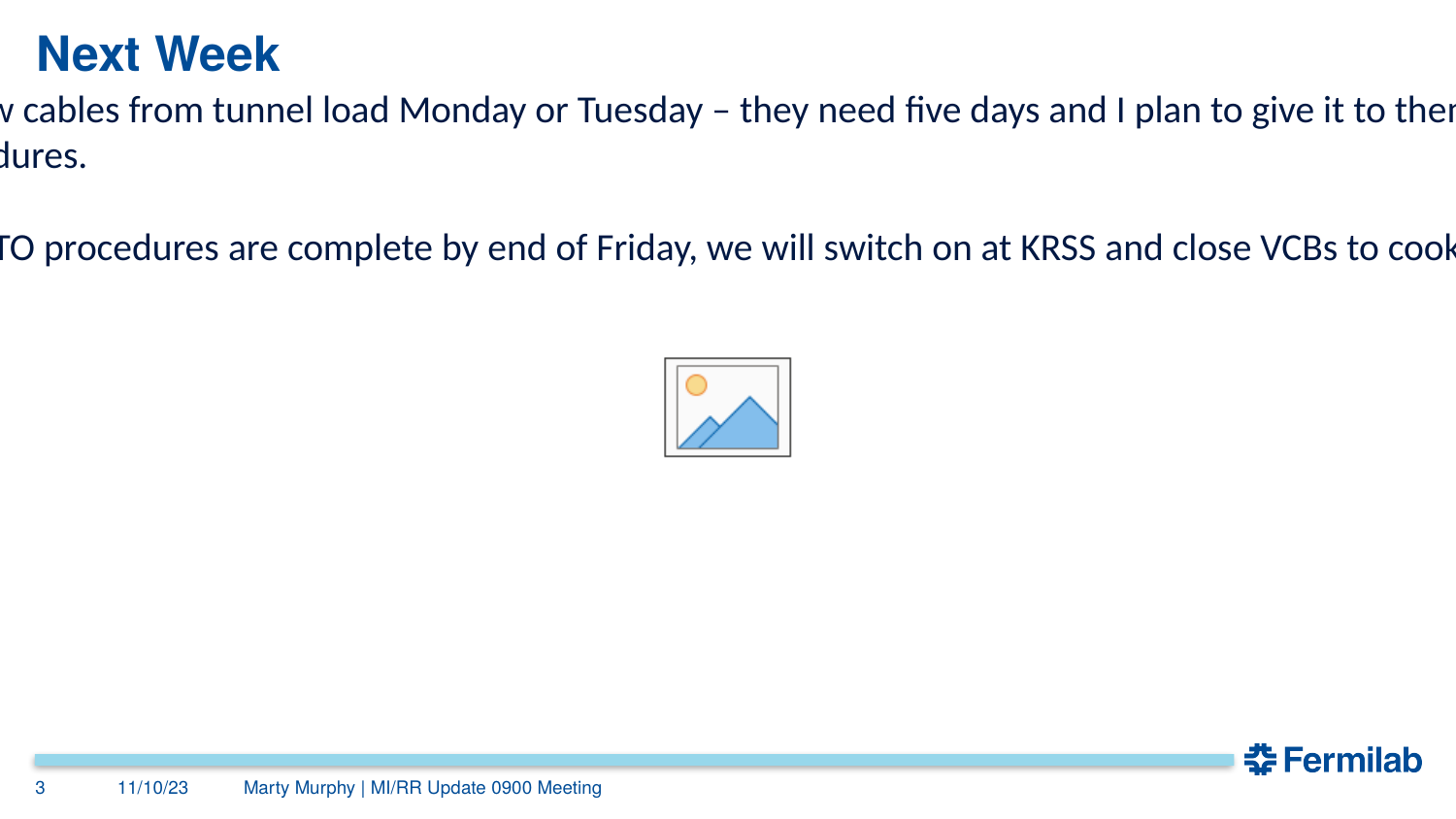

# Next Week
Electricians on LAM61 PS to land new cables from tunnel load Monday or Tuesday – they need five days and I plan to give it to them.
Continue writing the MI LOTO procedures.
Wrap any remaining tunnel work.
If LAM61 PS work is done and MI LOTO procedures are complete by end of Friday, we will switch on at KRSS and close VCBs to cook transformers over the weekend (Dec. 9-10).

3
11/10/23

Marty Murphy | MI/RR Update 0900 Meeting